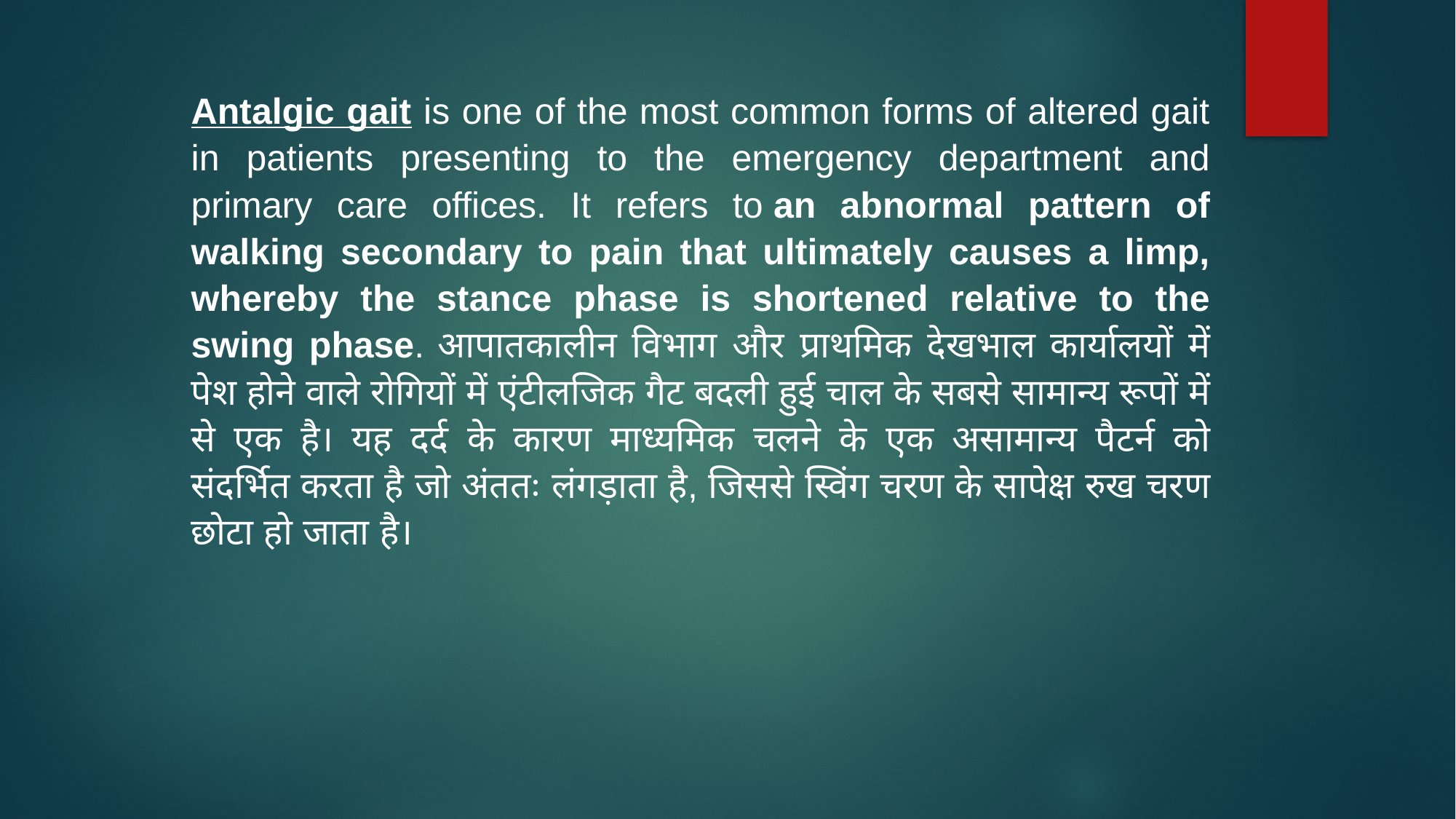

Antalgic gait is one of the most common forms of altered gait in patients presenting to the emergency department and primary care offices. It refers to an abnormal pattern of walking secondary to pain that ultimately causes a limp, whereby the stance phase is shortened relative to the swing phase. आपातकालीन विभाग और प्राथमिक देखभाल कार्यालयों में पेश होने वाले रोगियों में एंटीलजिक गैट बदली हुई चाल के सबसे सामान्य रूपों में से एक है। यह दर्द के कारण माध्यमिक चलने के एक असामान्य पैटर्न को संदर्भित करता है जो अंततः लंगड़ाता है, जिससे स्विंग चरण के सापेक्ष रुख चरण छोटा हो जाता है।